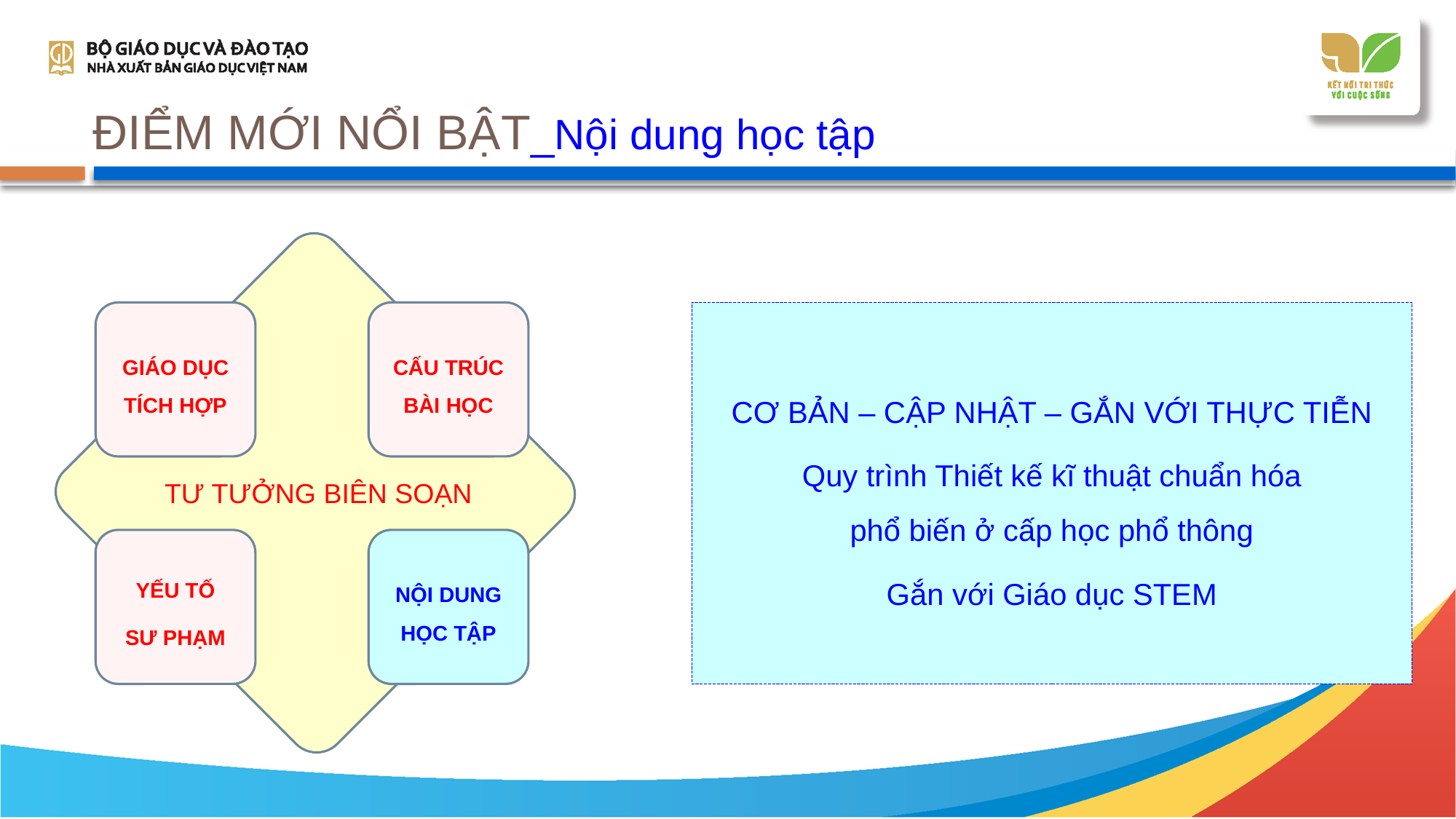

# ĐIỂM MỚI NỔI BẬT_Nội dung học tập

CƠ BẢN – CẬP NHẬT – GẮN VỚI THỰC TIỄN
Quy trình Thiết kế kĩ thuật chuẩn hóa
phổ biến ở cấp học phổ thông
Gắn với Giáo dục STEM
GIÁO DỤC TÍCH HỢP
CẤU TRÚC BÀI HỌC
TƯ TƯỞNG BIÊN SOẠN
YẾU TỐ
SƯ PHẠM
NỘI DUNG HỌC TẬP